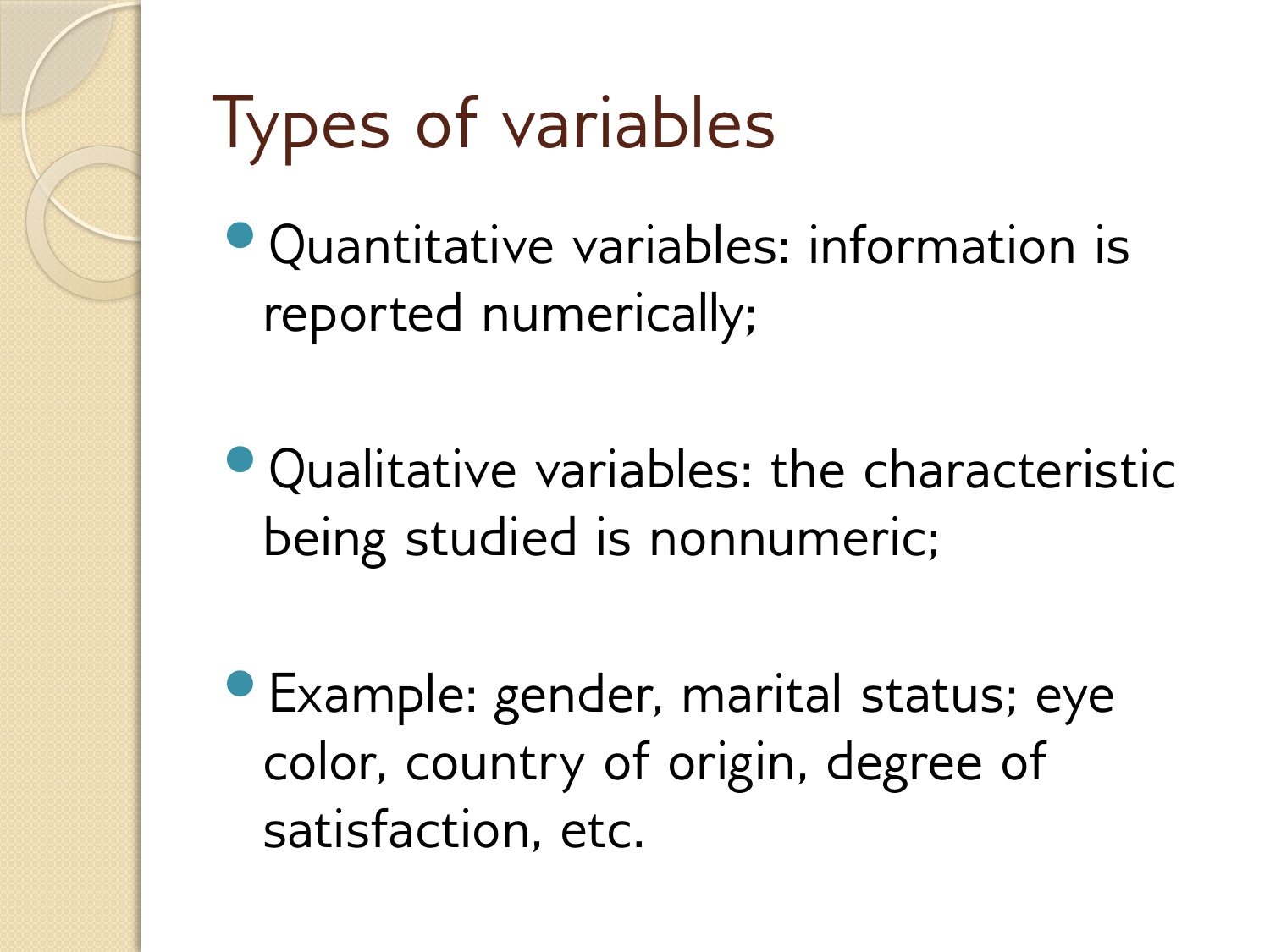

# Types of variables
Quantitative variables: information is reported numerically;

Qualitative variables: the characteristic being studied is nonnumeric;

Example: gender, marital status; eye color, country of origin, degree of satisfaction, etc.